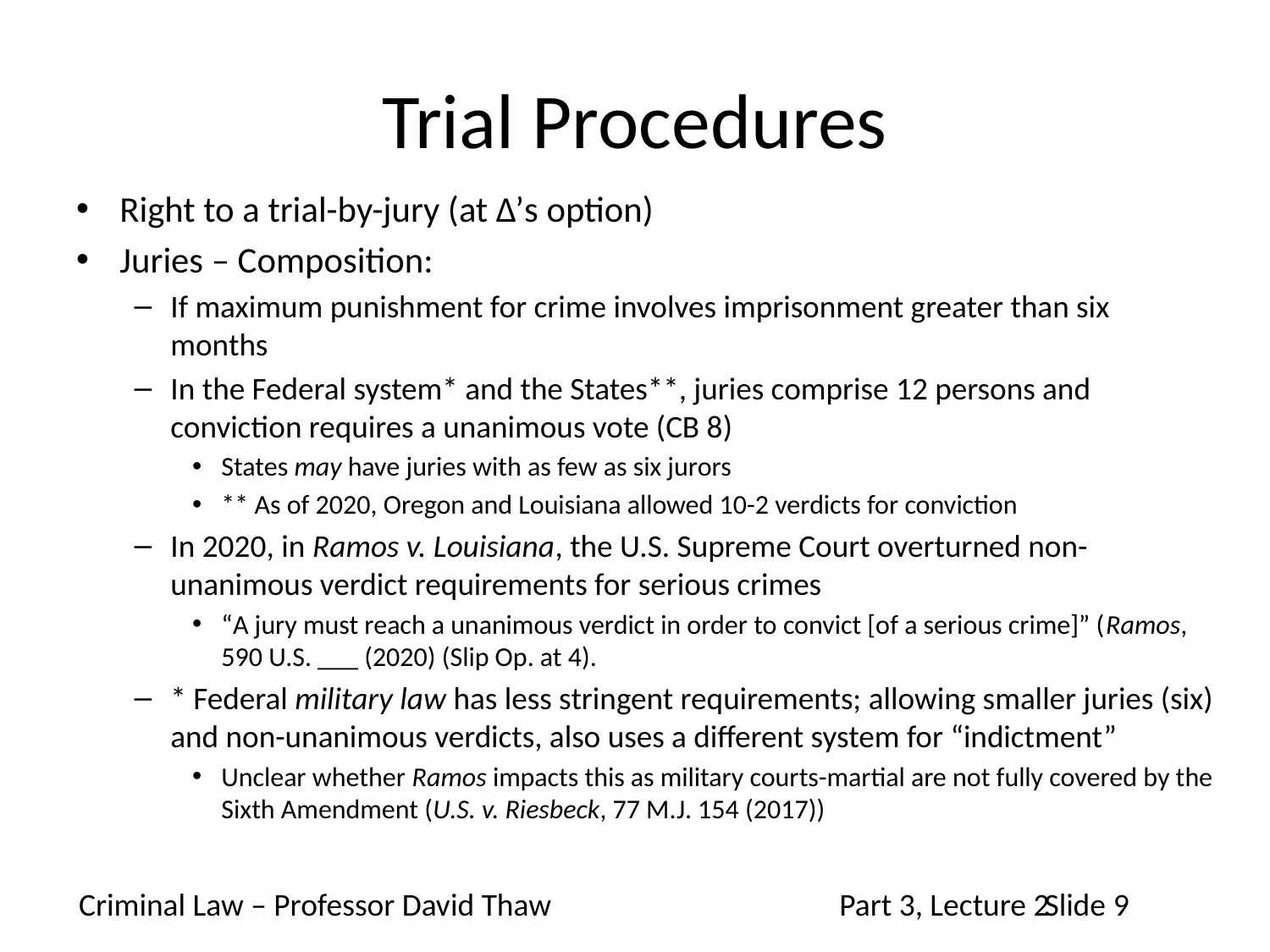

# Trial Procedures
Right to a trial-by-jury (at Δ’s option)
Juries – Composition:
If maximum punishment for crime involves imprisonment greater than six months
In the Federal system* and the States**, juries comprise 12 persons and conviction requires a unanimous vote (CB 8)
States may have juries with as few as six jurors
** As of 2020, Oregon and Louisiana allowed 10-2 verdicts for conviction
In 2020, in Ramos v. Louisiana, the U.S. Supreme Court overturned non-unanimous verdict requirements for serious crimes
“A jury must reach a unanimous verdict in order to convict [of a serious crime]” (Ramos, 590 U.S. ___ (2020) (Slip Op. at 4).
* Federal military law has less stringent requirements; allowing smaller juries (six) and non-unanimous verdicts, also uses a different system for “indictment”
Unclear whether Ramos impacts this as military courts-martial are not fully covered by the Sixth Amendment (U.S. v. Riesbeck, 77 M.J. 154 (2017))